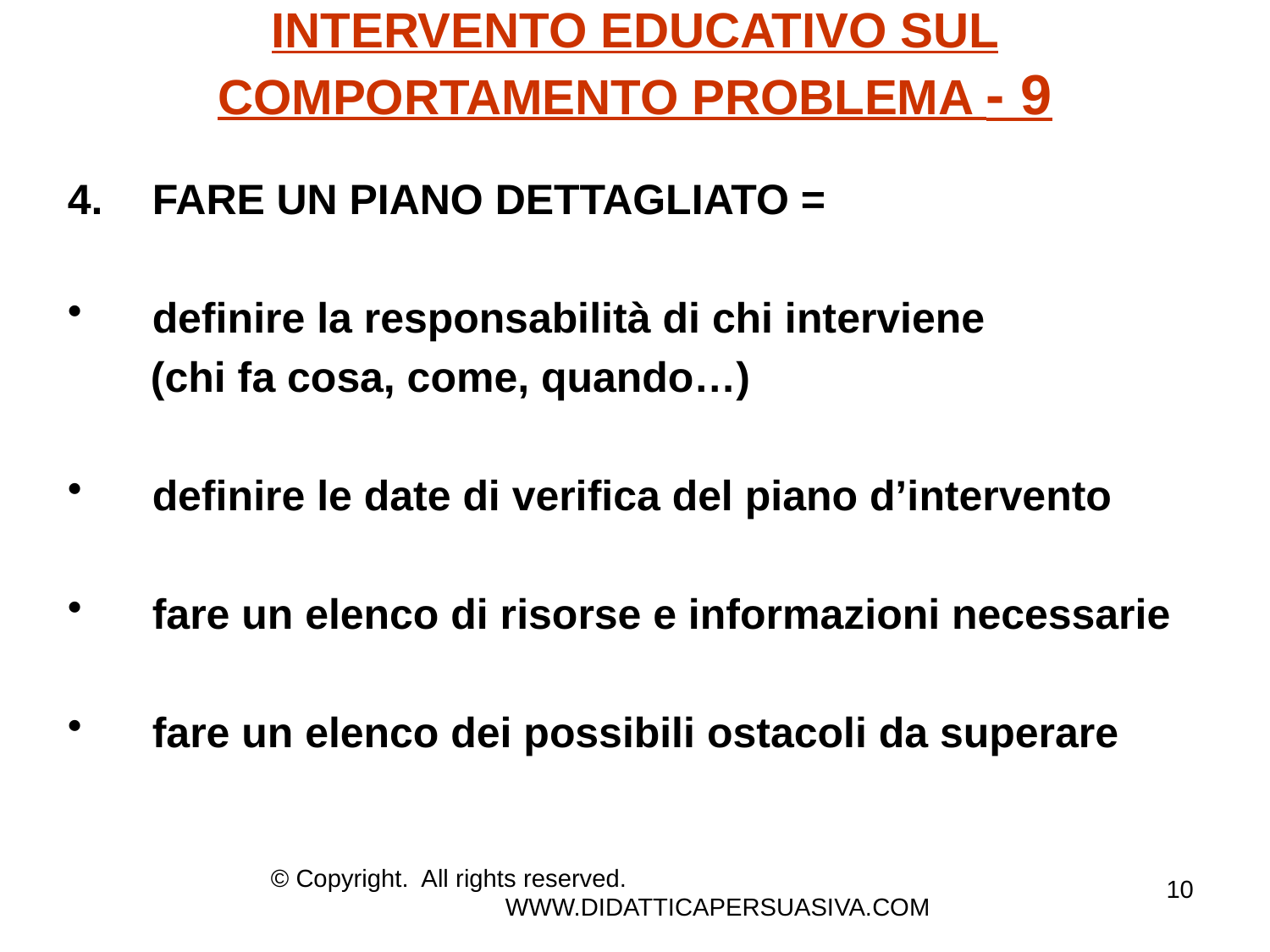

# INTERVENTO EDUCATIVO SUL COMPORTAMENTO PROBLEMA - 9
FARE UN PIANO DETTAGLIATO =

definire la responsabilità di chi interviene
       (chi fa cosa, come, quando…)

definire le date di verifica del piano d’intervento

fare un elenco di risorse e informazioni necessarie

fare un elenco dei possibili ostacoli da superare
© Copyright.  All rights reserved.                                                                              WWW.DIDATTICAPERSUASIVA.COM

10